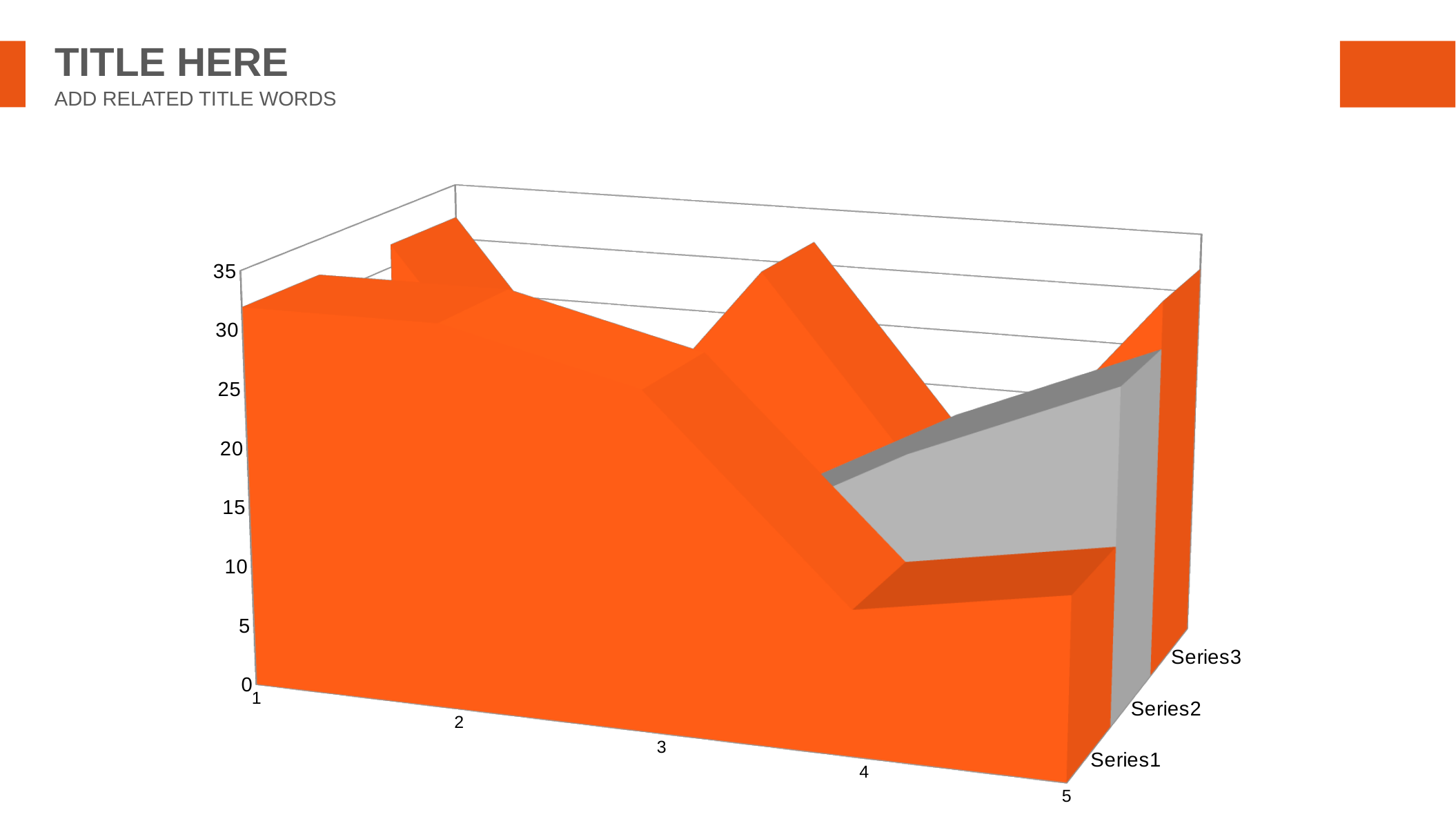

TITLE HERE

ADD RELATED TITLE WORDS

[unsupported chart]